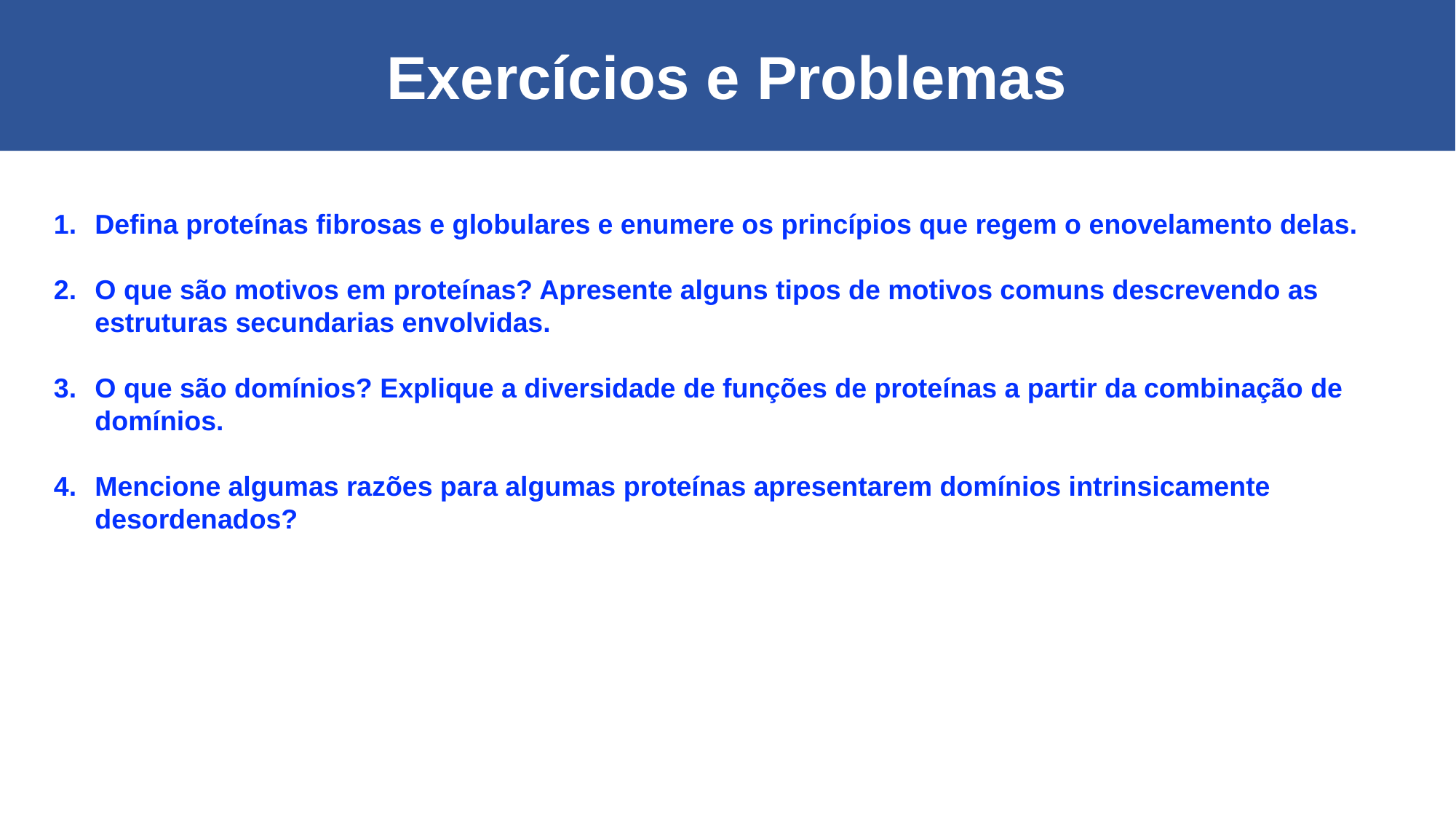

Exercícios e Problemas
Defina proteínas fibrosas e globulares e enumere os princípios que regem o enovelamento delas.

O que são motivos em proteínas? Apresente alguns tipos de motivos comuns descrevendo as estruturas secundarias envolvidas.

O que são domínios? Explique a diversidade de funções de proteínas a partir da combinação de domínios.

Mencione algumas razões para algumas proteínas apresentarem domínios intrinsicamente desordenados?